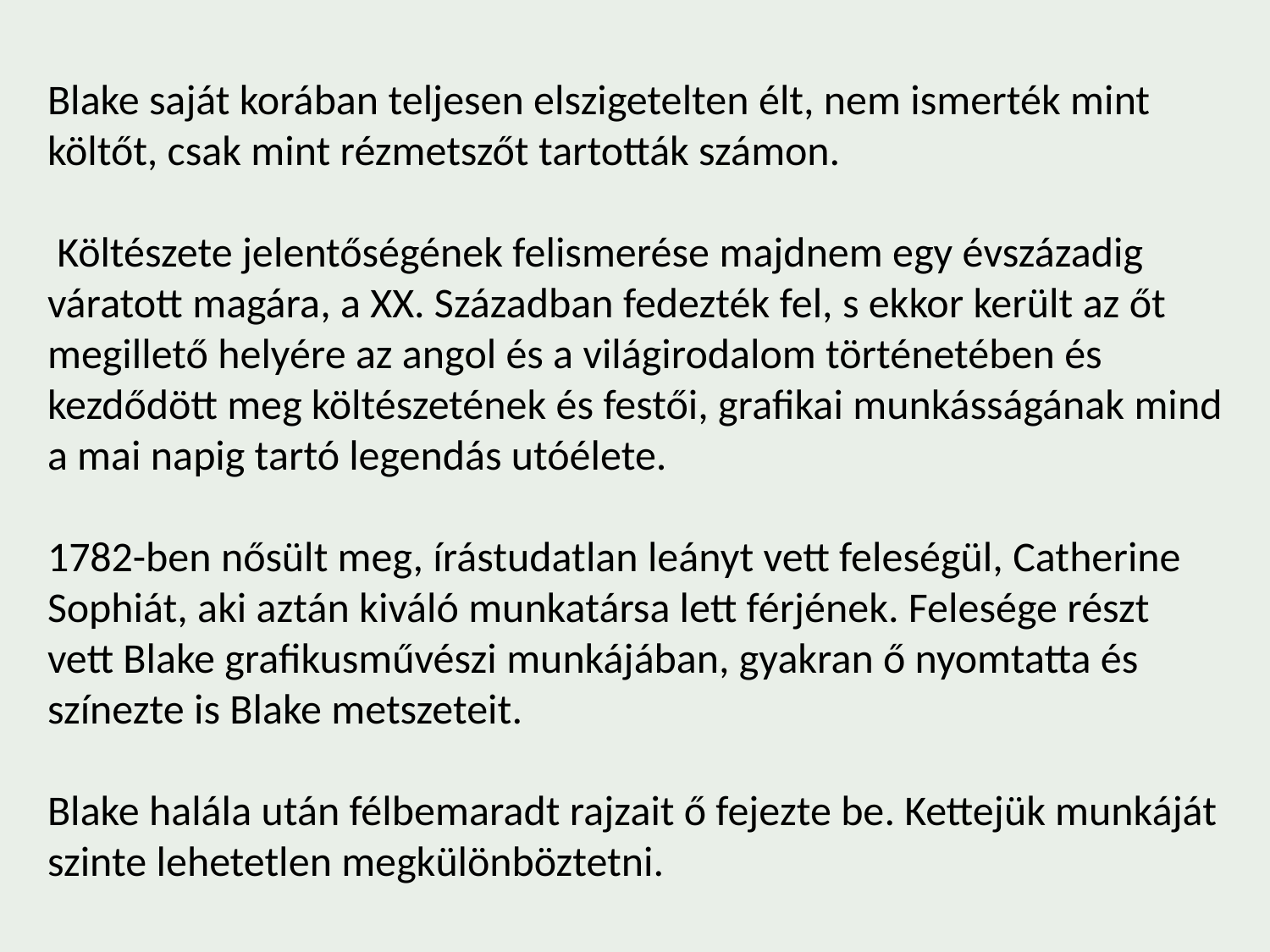

Blake saját korában teljesen elszigetelten élt, nem ismerték mint költőt, csak mint rézmetszőt tartották számon.

 Költészete jelentőségének felismerése majdnem egy évszázadig váratott magára, a XX. Században fedezték fel, s ekkor került az őt megillető helyére az angol és a világirodalom történetében és kezdődött meg költészetének és festői, grafikai munkásságának mind a mai napig tartó legendás utóélete.

1782-ben nősült meg, írástudatlan leányt vett feleségül, Catherine Sophiát, aki aztán kiváló munkatársa lett férjének. Felesége részt vett Blake grafikusművészi munkájában, gyakran ő nyomtatta és színezte is Blake metszeteit.

Blake halála után félbemaradt rajzait ő fejezte be. Kettejük munkáját szinte lehetetlen megkülönböztetni.